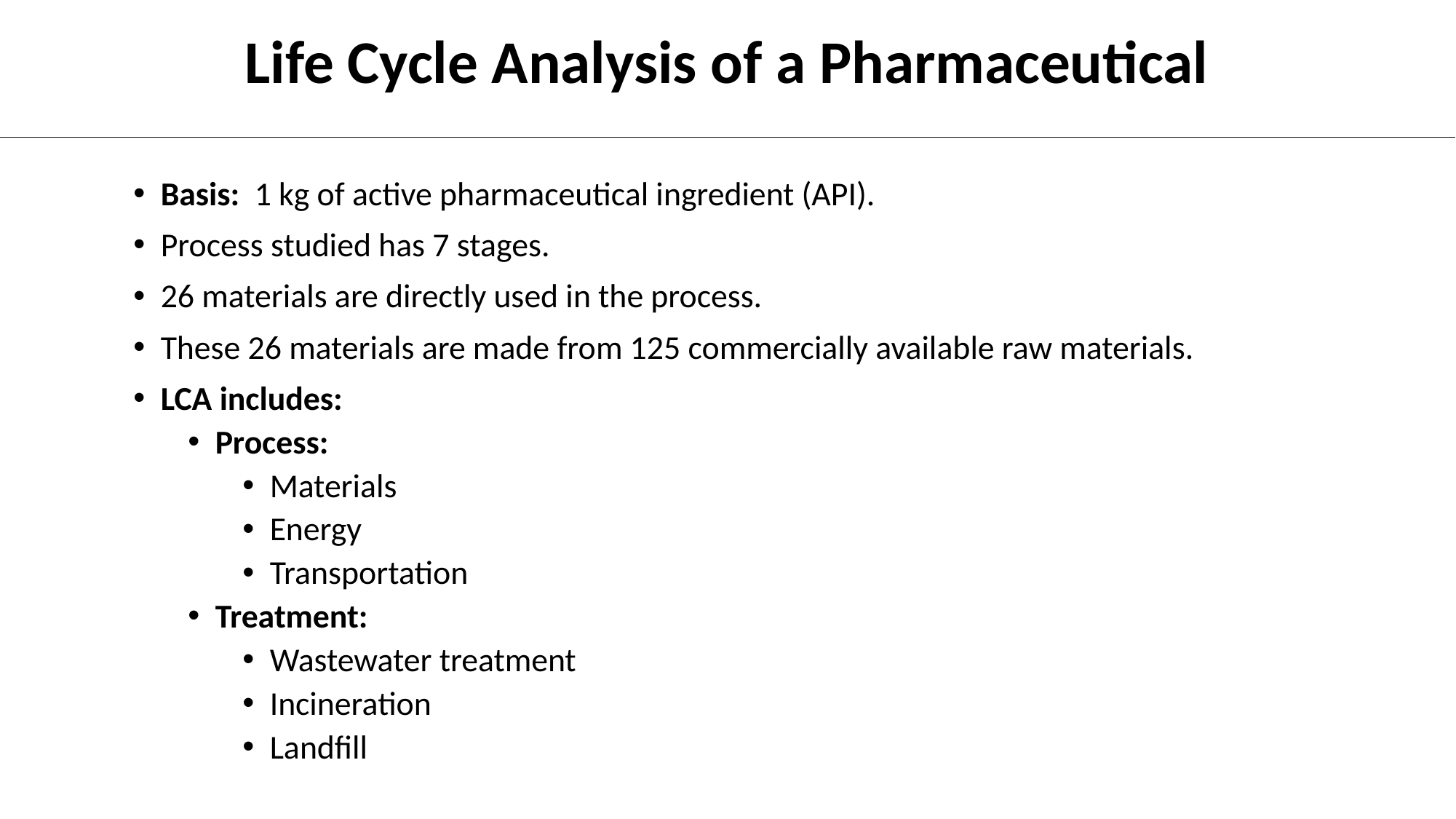

# Life Cycle Analysis of a Pharmaceutical
Basis:  1 kg of active pharmaceutical ingredient (API).
Process studied has 7 stages.
26 materials are directly used in the process.
These 26 materials are made from 125 commercially available raw materials.
LCA includes:
Process:
Materials
Energy
Transportation
Treatment:
Wastewater treatment
Incineration
Landfill